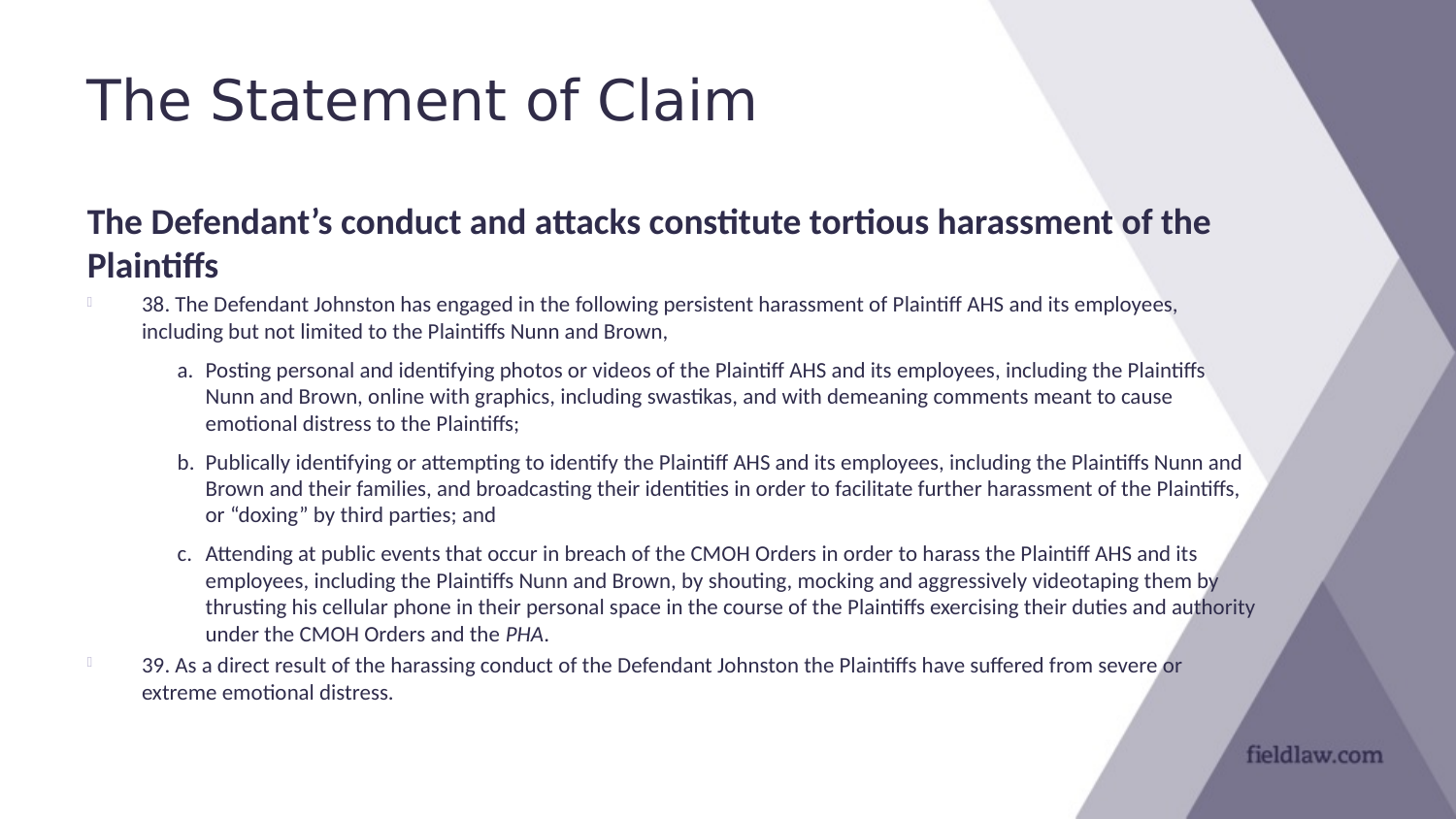

# The Statement of Claim
The Defendant’s conduct and attacks constitute tortious harassment of the Plaintiffs
38. The Defendant Johnston has engaged in the following persistent harassment of Plaintiff AHS and its employees, including but not limited to the Plaintiffs Nunn and Brown,
Posting personal and identifying photos or videos of the Plaintiff AHS and its employees, including the Plaintiffs Nunn and Brown, online with graphics, including swastikas, and with demeaning comments meant to cause emotional distress to the Plaintiffs;
Publically identifying or attempting to identify the Plaintiff AHS and its employees, including the Plaintiffs Nunn and Brown and their families, and broadcasting their identities in order to facilitate further harassment of the Plaintiffs, or “doxing” by third parties; and
Attending at public events that occur in breach of the CMOH Orders in order to harass the Plaintiff AHS and its employees, including the Plaintiffs Nunn and Brown, by shouting, mocking and aggressively videotaping them by thrusting his cellular phone in their personal space in the course of the Plaintiffs exercising their duties and authority under the CMOH Orders and the PHA.
39. As a direct result of the harassing conduct of the Defendant Johnston the Plaintiffs have suffered from severe or extreme emotional distress.